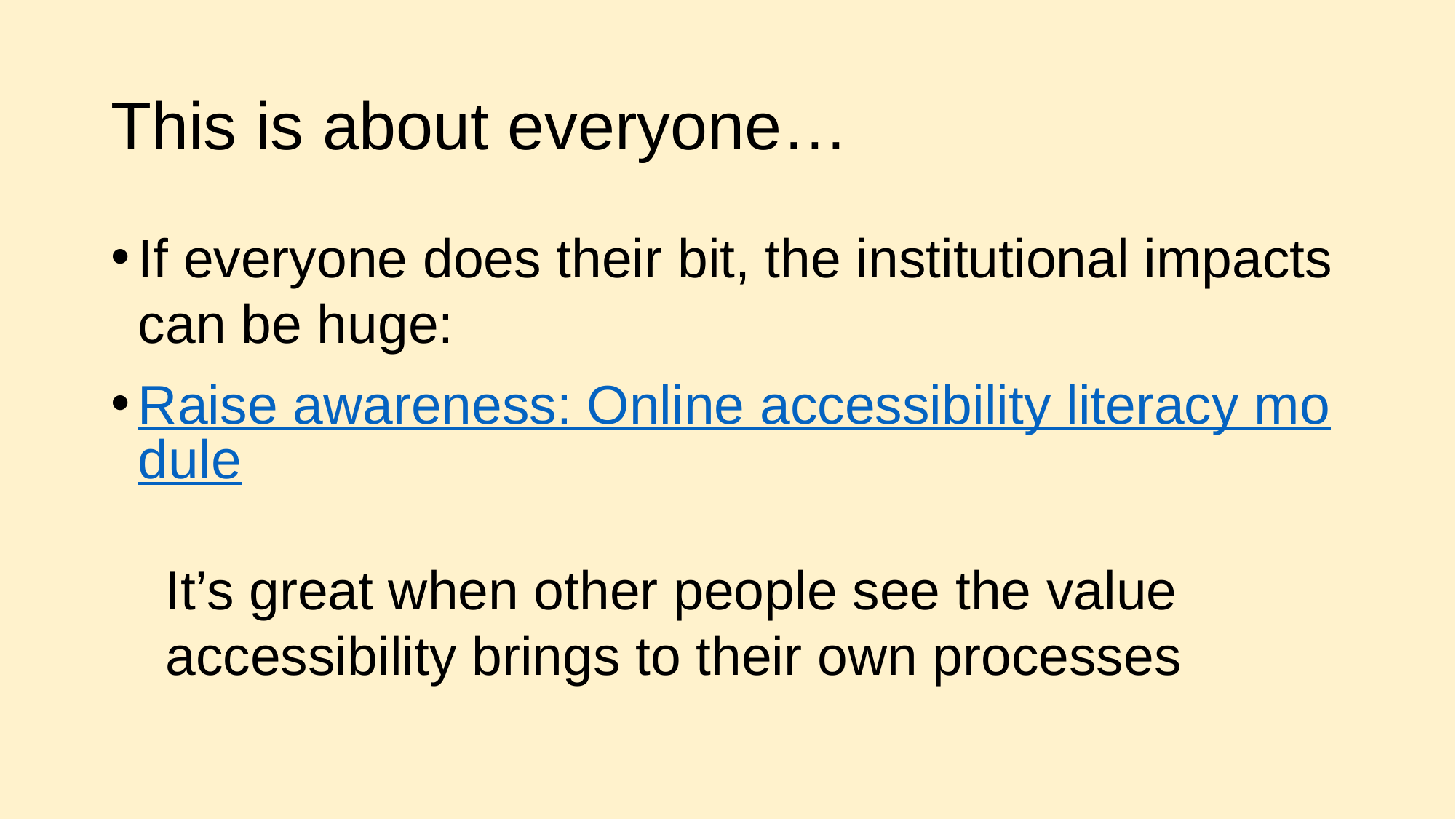

# This is about everyone…
If everyone does their bit, the institutional impacts can be huge:
Raise awareness: Online accessibility literacy module

It’s great when other people see the value accessibility brings to their own processes